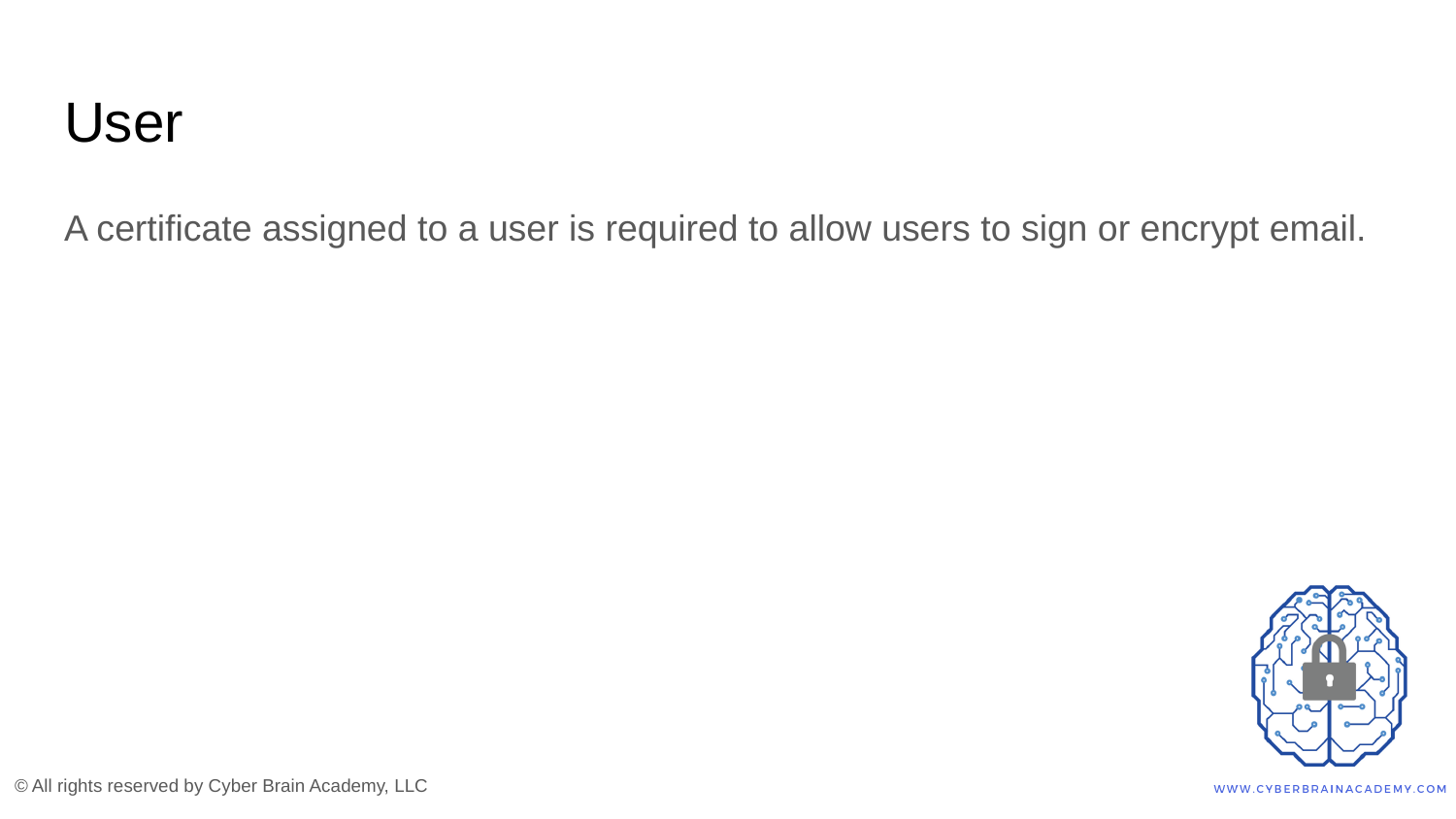

# User
A certificate assigned to a user is required to allow users to sign or encrypt email.